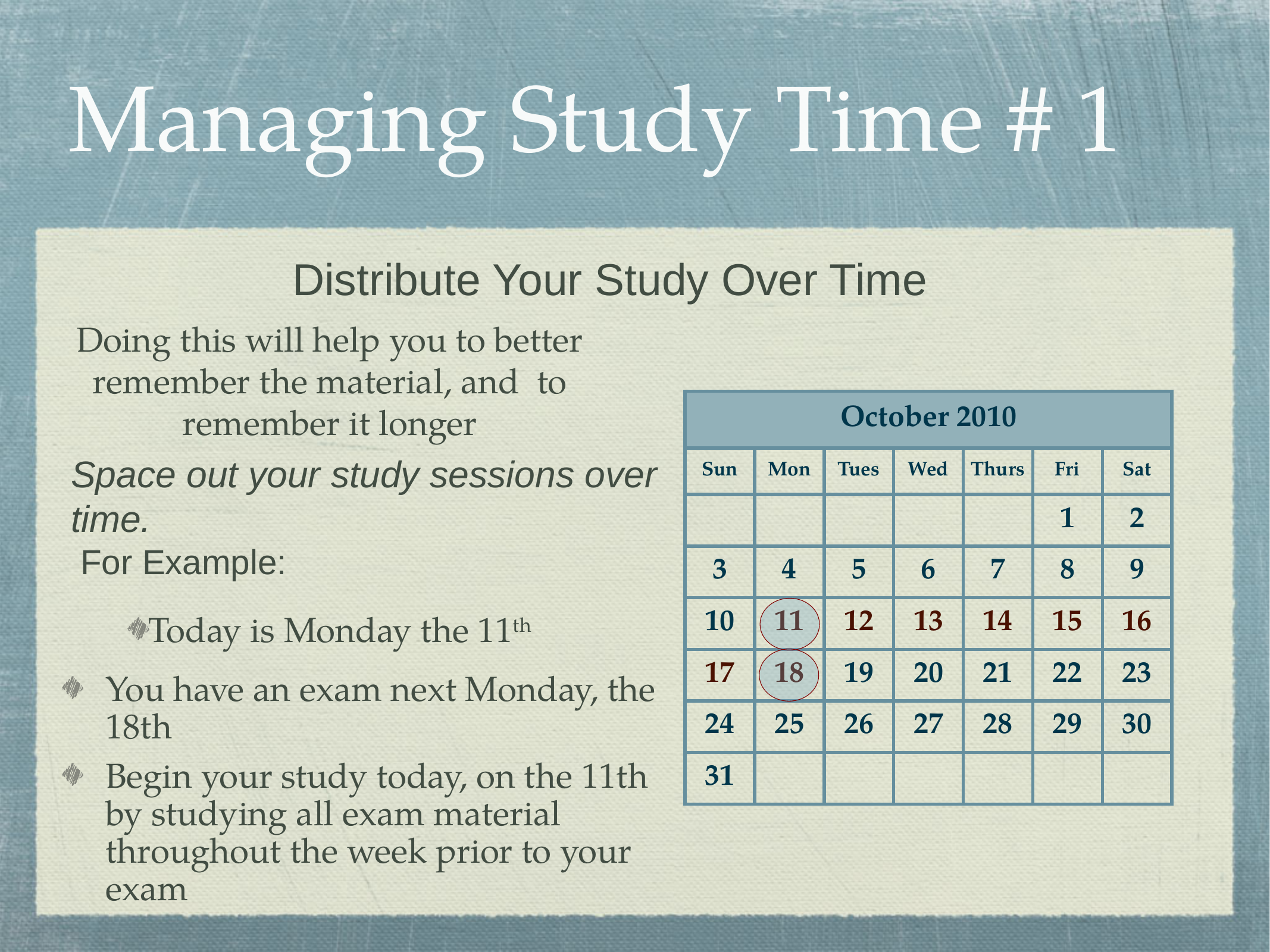

# Managing Study Time # 1
Distribute Your Study Over Time
Doing this will help you to better remember the material, and  to remember it longer
| October 2010 |  |  |  |  |  |  |
| --- | --- | --- | --- | --- | --- | --- |
| Sun | Mon | Tues | Wed | Thurs | Fri | Sat |
|  |  |  |  |  | 1 | 2 |
| 3 | 4 | 5 | 6 | 7 | 8 | 9 |
| 10 | 11 | 12 | 13 | 14 | 15 | 16 |
| 17 | 18 | 19 | 20 | 21 | 22 | 23 |
| 24 | 25 | 26 | 27 | 28 | 29 | 30 |
| 31 |  |  |  |  |  |  |
Space out your study sessions over time.
 For Example:

Today is Monday the 11th

You have an exam next Monday, the 18th
Begin your study today, on the 11th by studying all exam material throughout the week prior to your exam